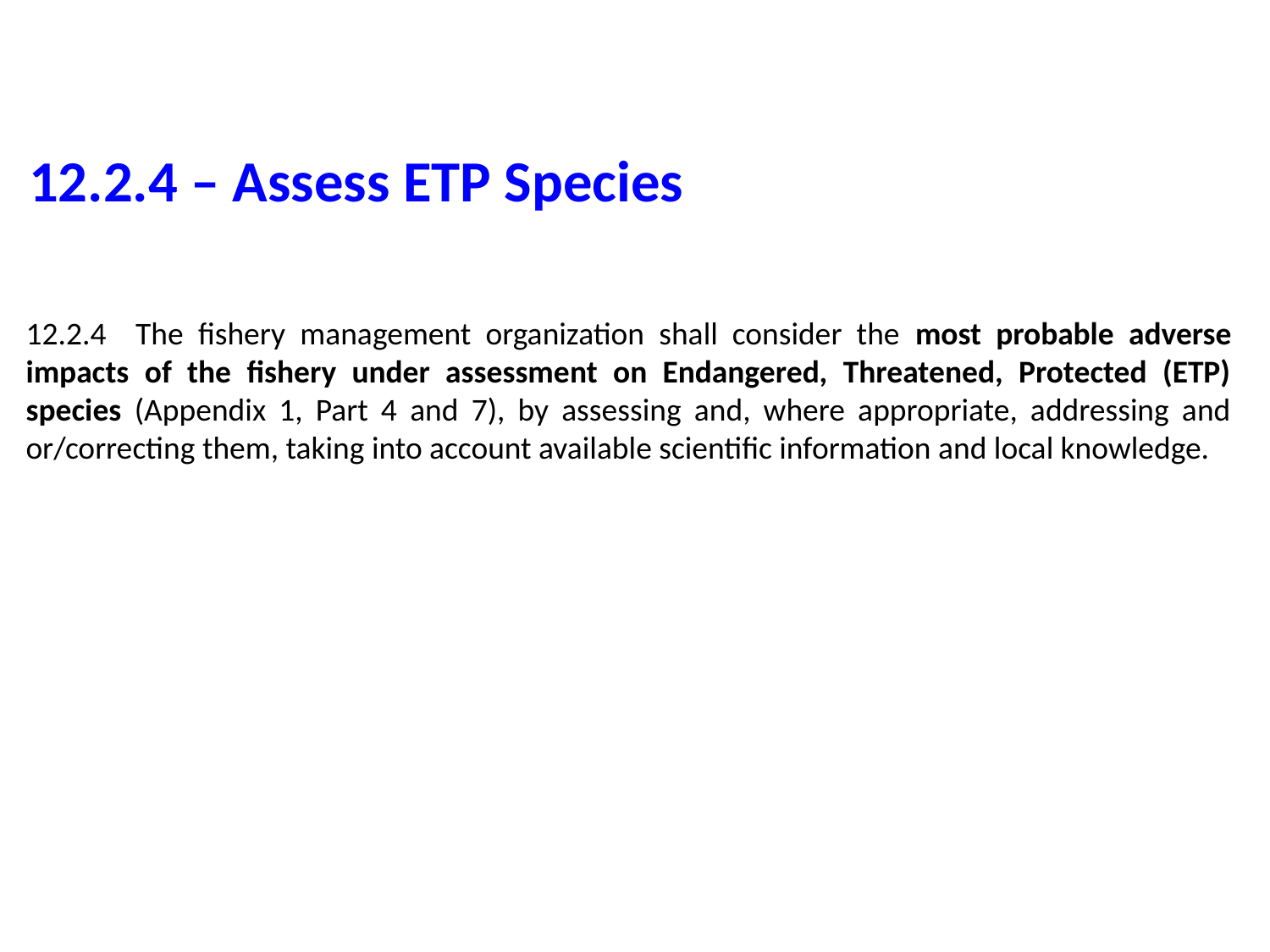

# 12.2.4 – Assess ETP Species
12.2.4  The fishery management organization shall consider the most probable adverse impacts of the fishery under assessment on Endangered, Threatened, Protected (ETP) species (Appendix 1, Part 4 and 7), by assessing and, where appropriate, addressing and or/correcting them, taking into account available scientific information and local knowledge.